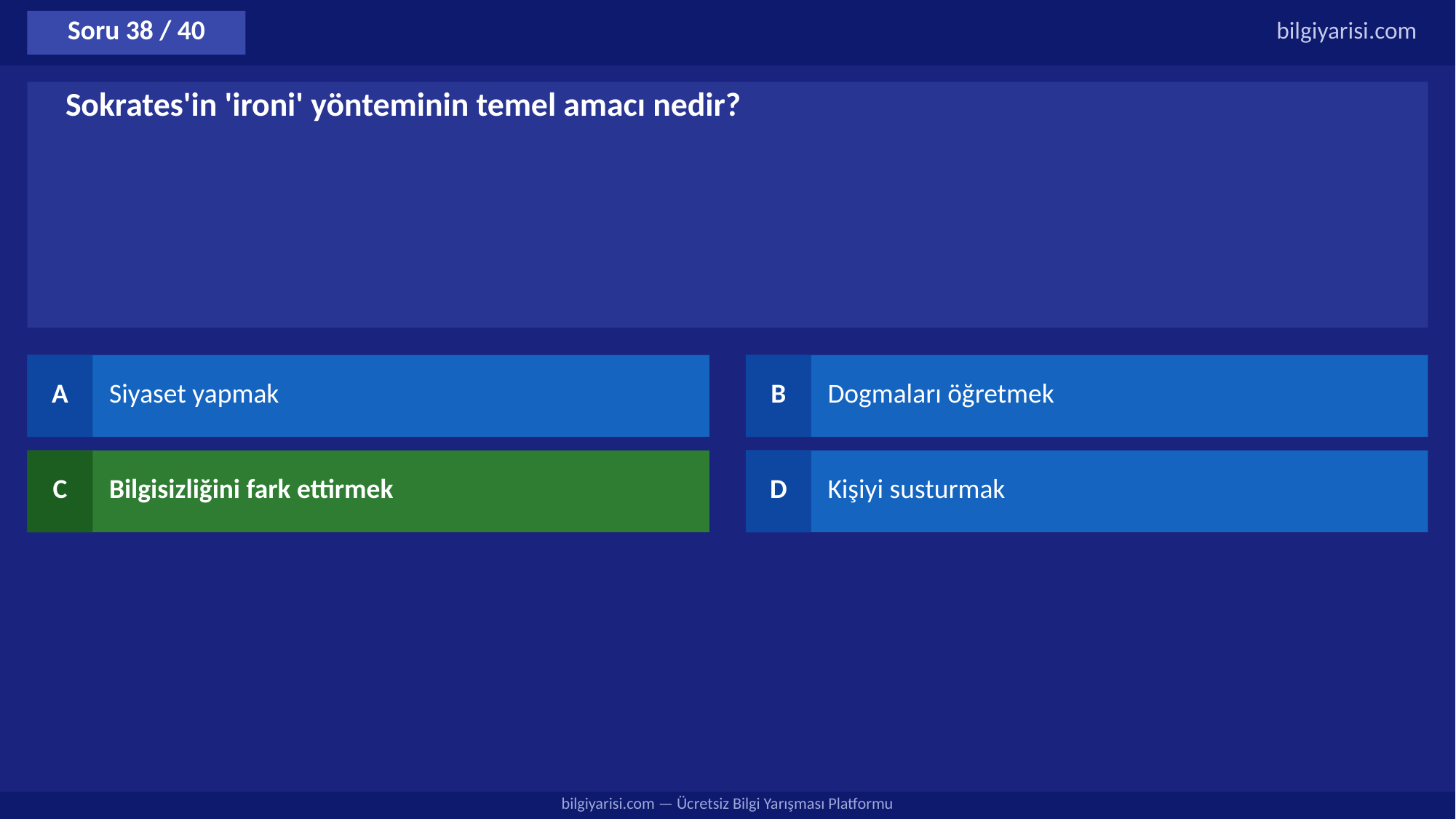

Soru 38 / 40
bilgiyarisi.com

Sokrates'in 'ironi' yönteminin temel amacı nedir?

A
Siyaset yapmak

B
Dogmaları öğretmek

C
Bilgisizliğini fark ettirmek

D
Kişiyi susturmak
bilgiyarisi.com — Ücretsiz Bilgi Yarışması Platformu